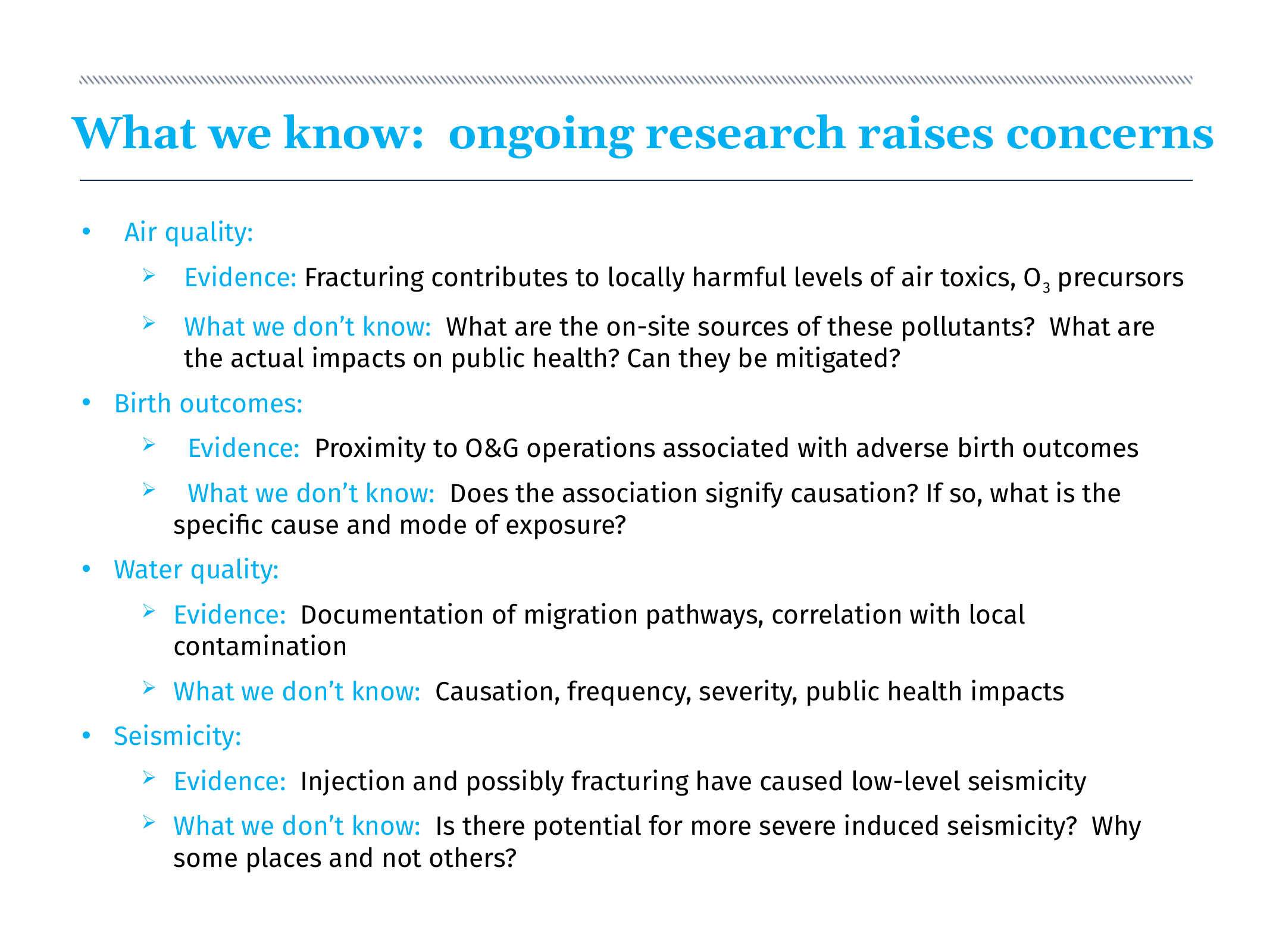

# What we know:  ongoing research raises concerns
Air quality:
Evidence: Fracturing contributes to locally harmful levels of air toxics, O3 precursors
What we don’t know:  What are the on-site sources of these pollutants?  What are the actual impacts on public health? Can they be mitigated?
Birth outcomes:
  Evidence:  Proximity to O&G operations associated with adverse birth outcomes
  What we don’t know:  Does the association signify causation? If so, what is the   specific cause and mode of exposure?
Water quality:
Evidence:  Documentation of migration pathways, correlation with local contamination
What we don’t know:  Causation, frequency, severity, public health impacts
Seismicity:
Evidence:  Injection and possibly fracturing have caused low-level seismicity
What we don’t know:  Is there potential for more severe induced seismicity?  Why some places and not others?